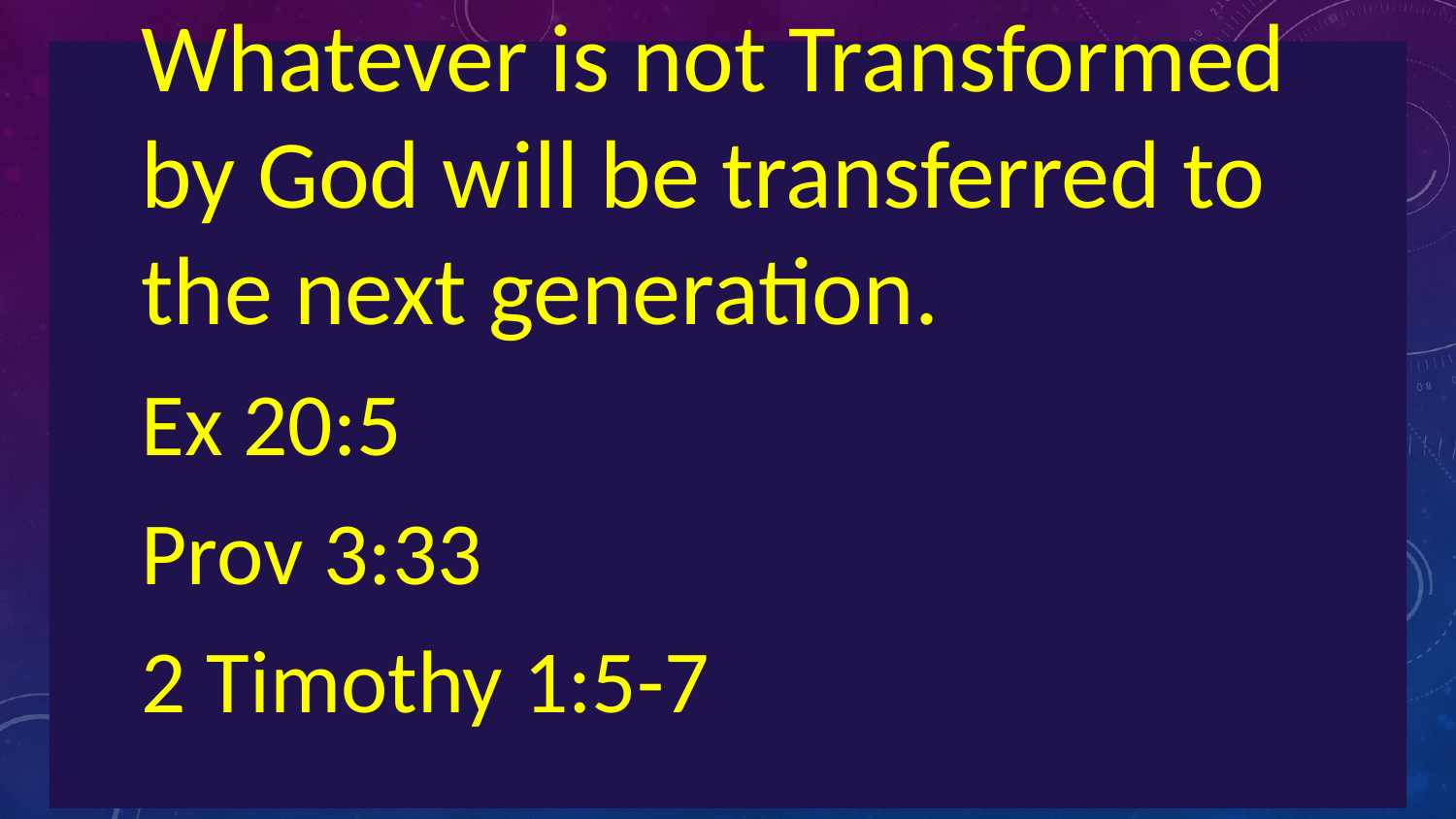

Whatever is not Transformed by God will be transferred to the next generation.
Ex 20:5
Prov 3:33
2 Timothy 1:5-7